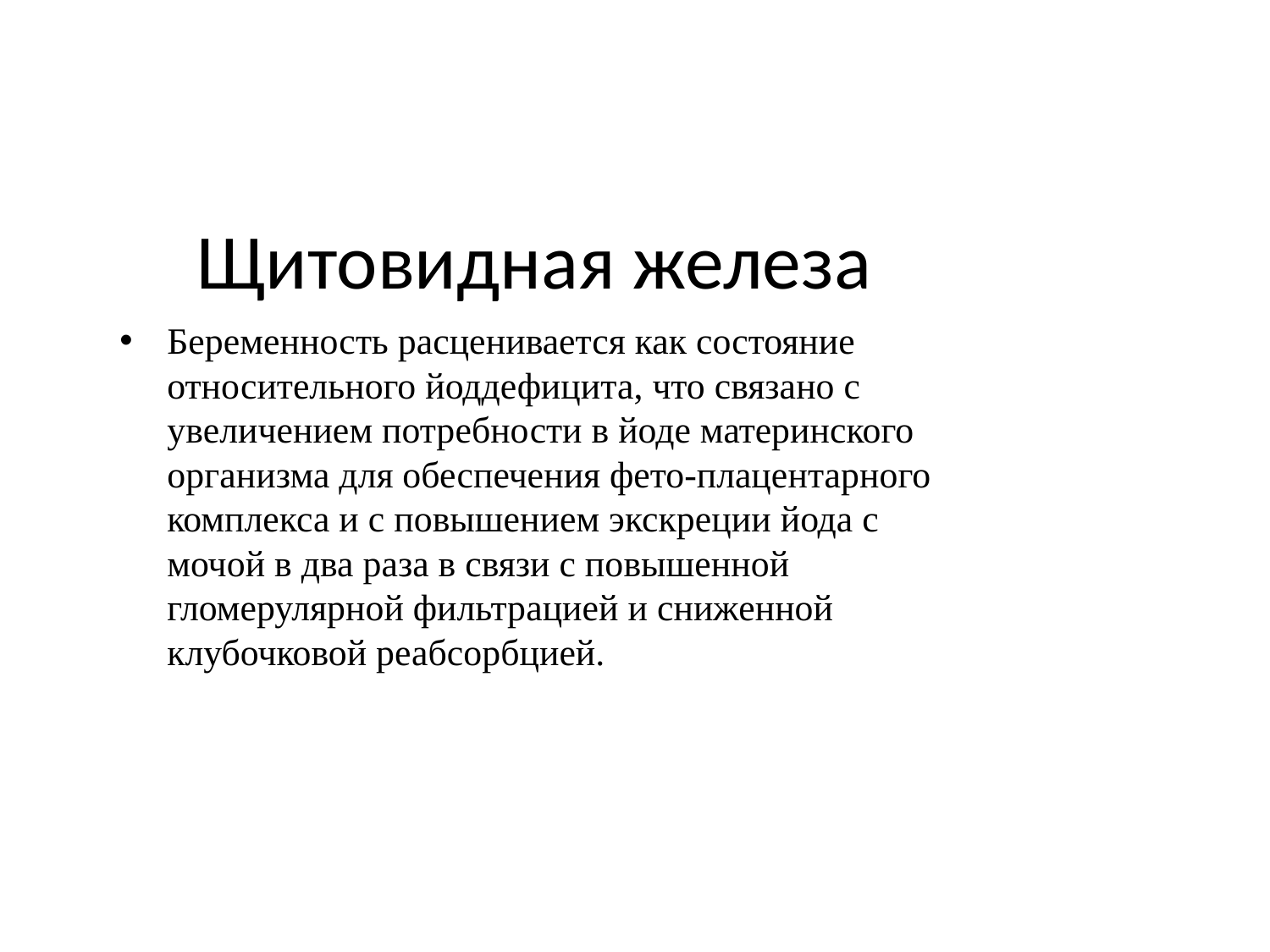

# Щитовидная железа
Беременность расценивается как состояние относительного йоддефицита, что связано с увеличением потребности в йоде материнского организма для обеспечения фето-плацентарного комплекса и с повышением экскреции йода с мочой в два раза в связи с повышенной гломерулярной фильтрацией и сниженной клубочковой реабсорбцией.